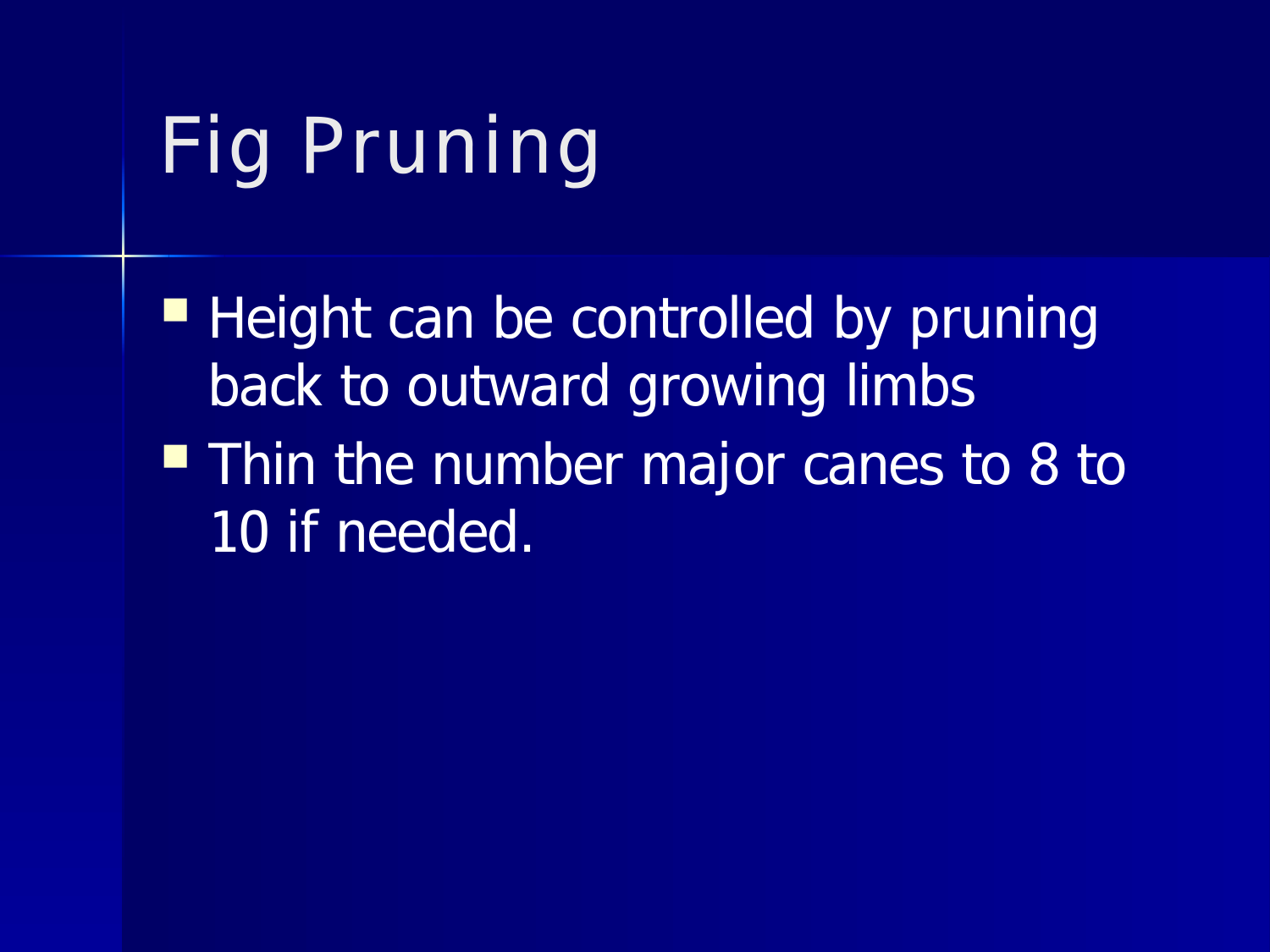

# Fig Pruning
Height can be controlled by pruning back to outward growing limbs
Thin the number major canes to 8 to 10 if needed.